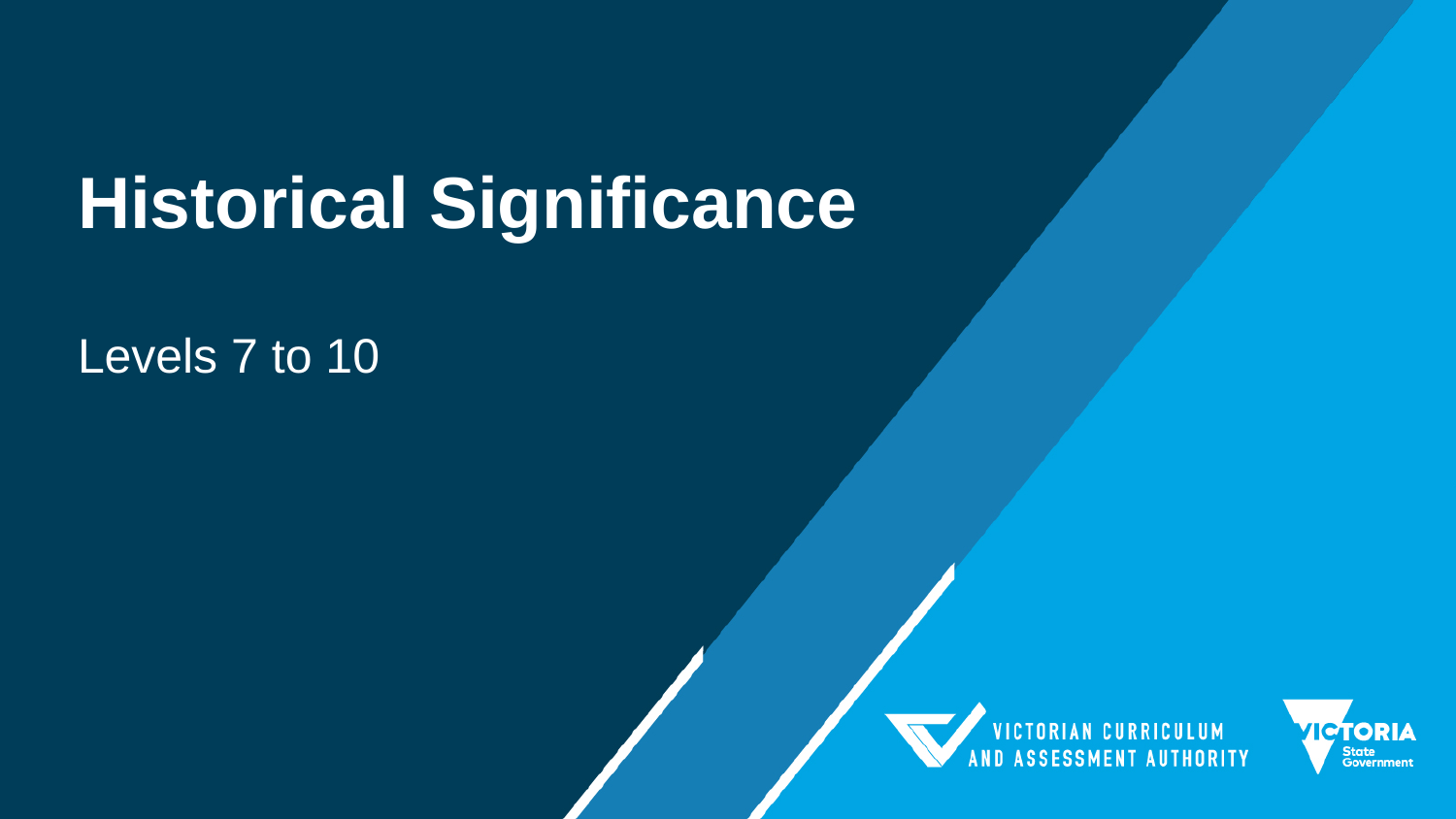

# Historical Significance
Levels 7 to 10